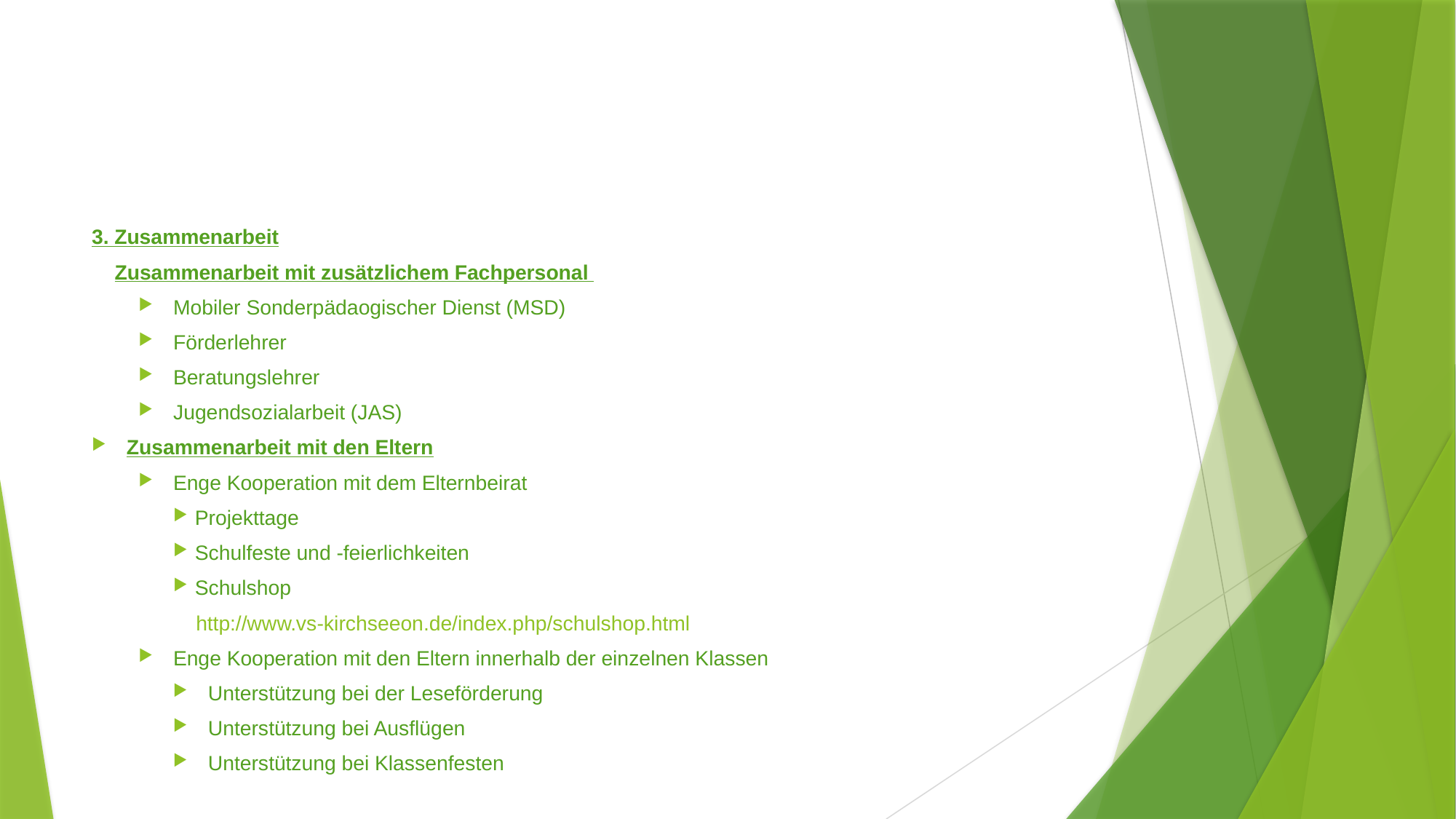

#

3. Zusammenarbeit
Zusammenarbeit mit zusätzlichem Fachpersonal
Mobiler Sonderpädaogischer Dienst (MSD)
Förderlehrer
Beratungslehrer
Jugendsozialarbeit (JAS)
Zusammenarbeit mit den Eltern
Enge Kooperation mit dem Elternbeirat
  Projekttage
  Schulfeste und -feierlichkeiten
  Schulshop
http://www.vs-kirchseeon.de/index.php/schulshop.html
Enge Kooperation mit den Eltern innerhalb der einzelnen Klassen
Unterstützung bei der Leseförderung
Unterstützung bei Ausflügen
Unterstützung bei Klassenfesten